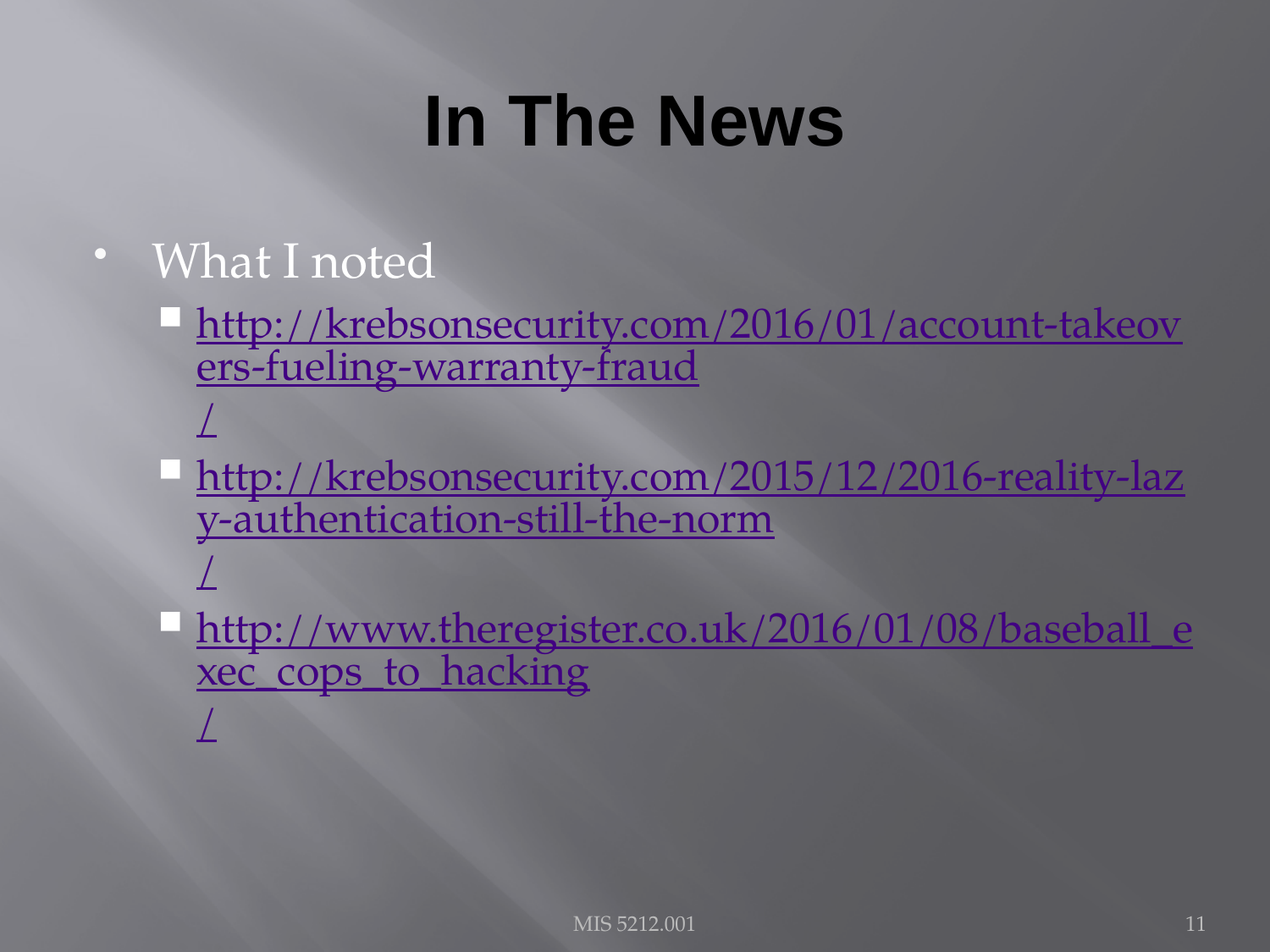

# In The News
What I noted
http://krebsonsecurity.com/2016/01/account-takeovers-fueling-warranty-fraud/
http://krebsonsecurity.com/2015/12/2016-reality-lazy-authentication-still-the-norm/
http://www.theregister.co.uk/2016/01/08/baseball_exec_cops_to_hacking/

MIS 5212.001
11